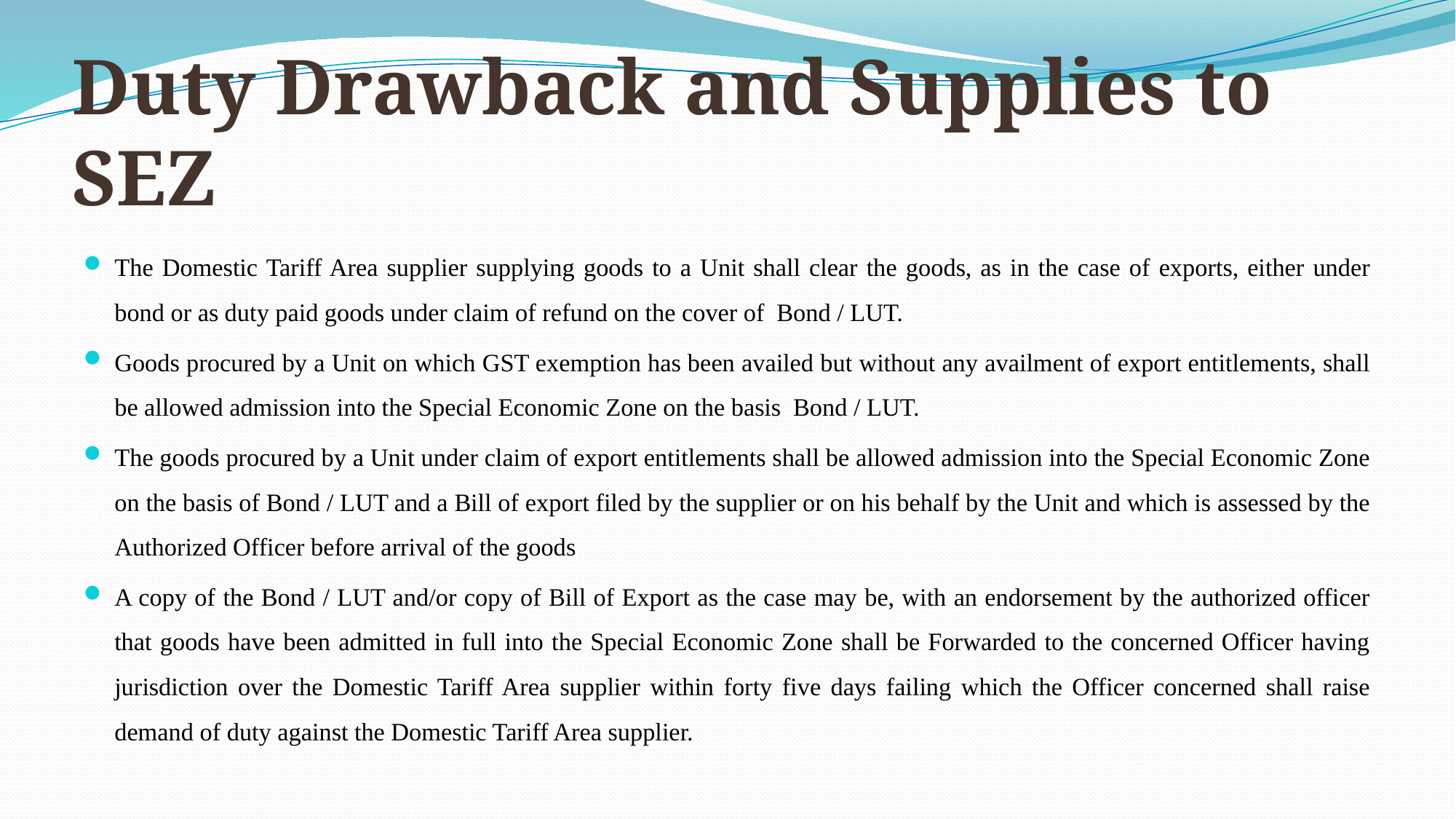

# Duty Drawback and Supplies to SEZ
The Domestic Tariff Area supplier supplying goods to a Unit shall clear the goods, as in the case of exports, either under bond or as duty paid goods under claim of refund on the cover of  Bond / LUT.
Goods procured by a Unit on which GST exemption has been availed but without any availment of export entitlements, shall be allowed admission into the Special Economic Zone on the basis  Bond / LUT.
The goods procured by a Unit under claim of export entitlements shall be allowed admission into the Special Economic Zone on the basis of Bond / LUT and a Bill of export filed by the supplier or on his behalf by the Unit and which is assessed by the Authorized Officer before arrival of the goods
A copy of the Bond / LUT and/or copy of Bill of Export as the case may be, with an endorsement by the authorized officer that goods have been admitted in full into the Special Economic Zone shall be Forwarded to the concerned Officer having jurisdiction over the Domestic Tariff Area supplier within forty five days failing which the Officer concerned shall raise demand of duty against the Domestic Tariff Area supplier.